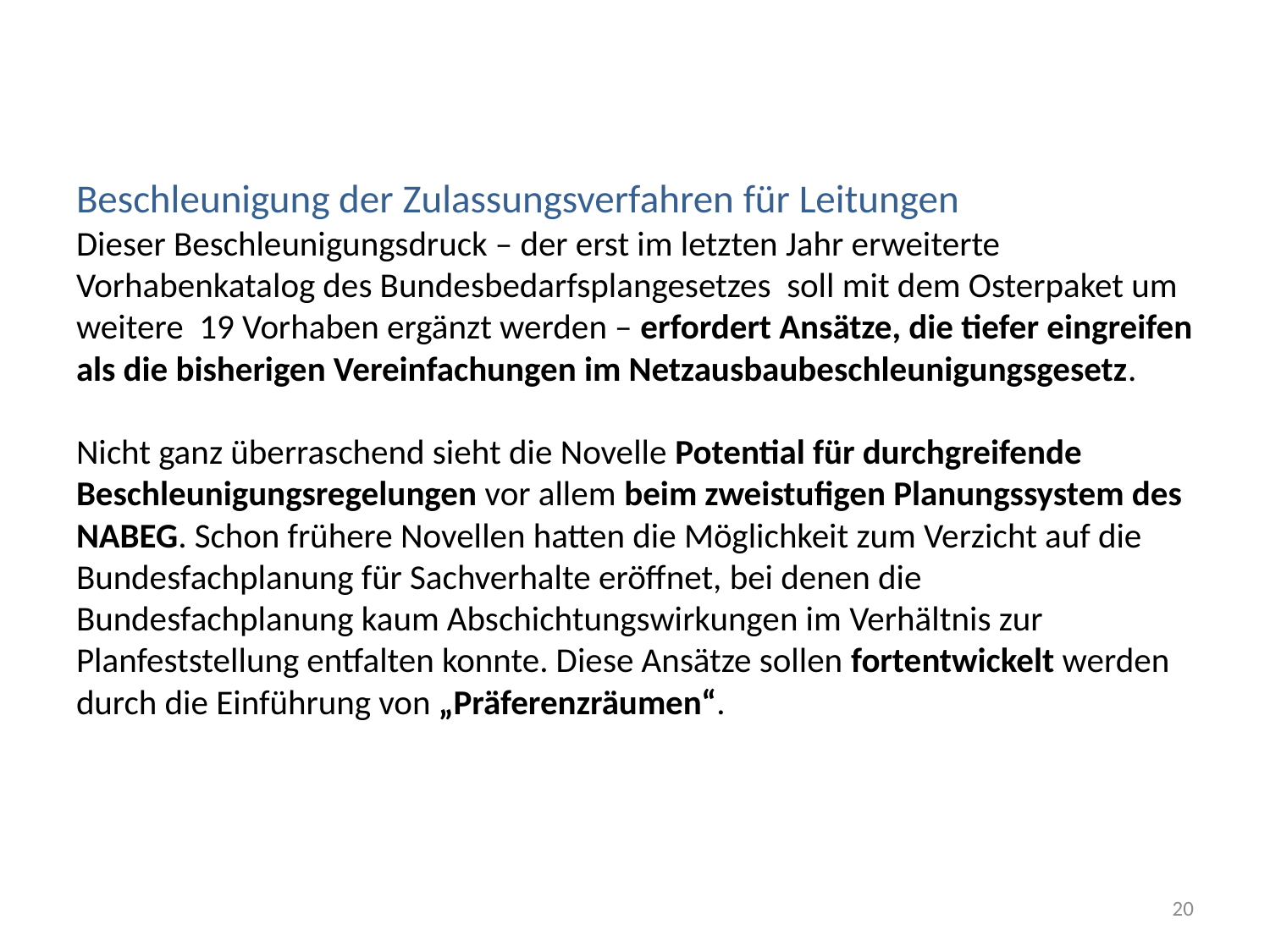

# Beschleunigung der Zulassungsverfahren für Leitungen Dieser Beschleunigungsdruck – der erst im letzten Jahr erweiterte Vorhabenkatalog des Bundesbedarfsplangesetzes  soll mit dem Osterpaket um  weitere  19 Vorhaben ergänzt werden – erfordert Ansätze, die tiefer eingreifen als die bisherigen Vereinfachungen im Netzausbaubeschleunigungsgesetz. Nicht ganz überraschend sieht die Novelle Potential für durchgreifende Beschleunigungsregelungen vor allem beim zweistufigen Planungssystem des NABEG. Schon frühere Novellen hatten die Möglichkeit zum Verzicht auf die Bundesfachplanung für Sachverhalte eröffnet, bei denen die Bundesfachplanung kaum Abschichtungswirkungen im Verhältnis zur Planfeststellung entfalten konnte. Diese Ansätze sollen fortentwickelt werden durch die Einführung von „Präferenzräumen“.
20